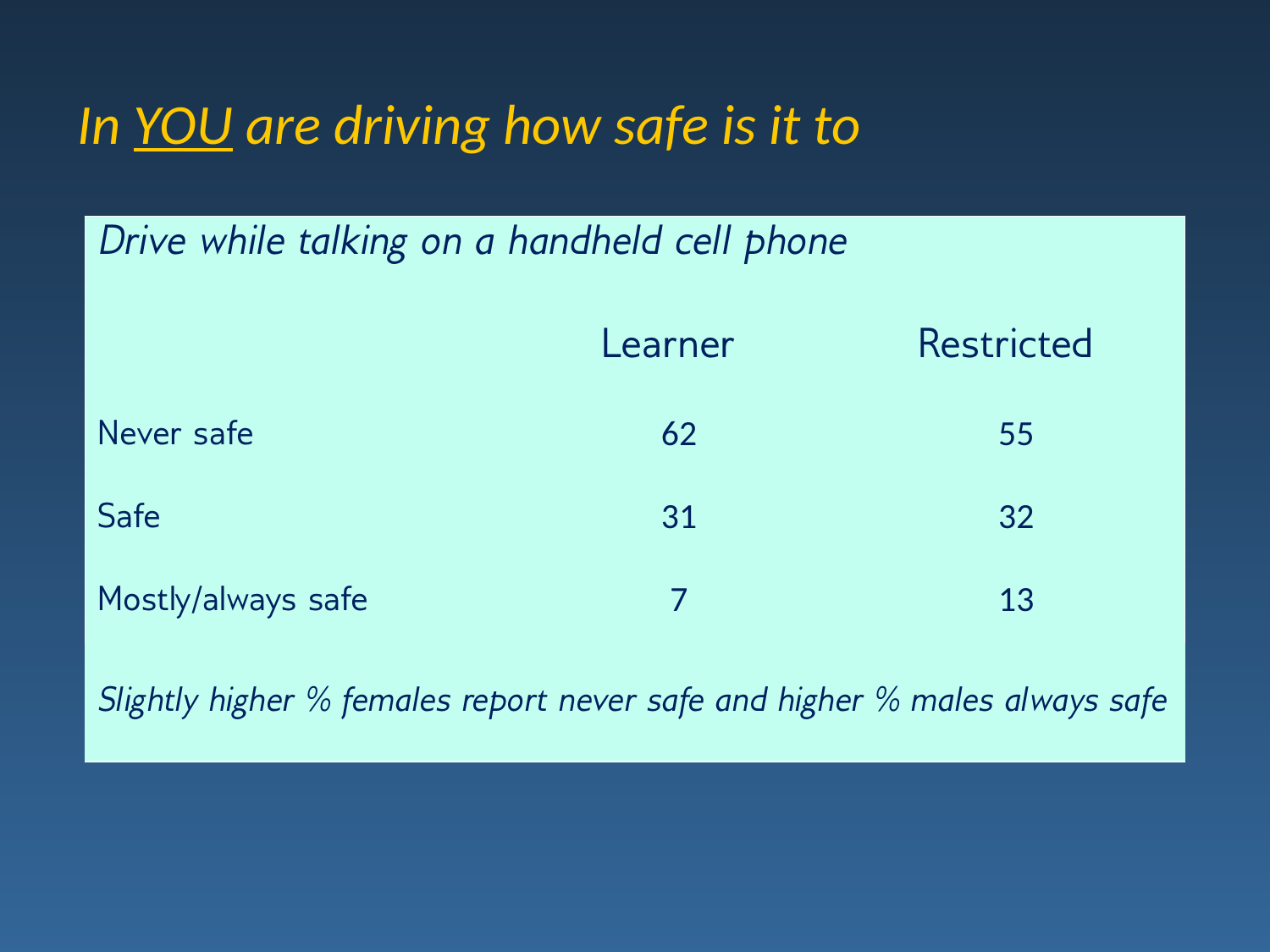

# In YOU are driving how safe is it to
| Drive while talking on a handheld cell phone |  |  |
| --- | --- | --- |
|  | Learner | Restricted |
| Never safe | 62 | 55 |
| Safe | 31 | 32 |
| Mostly/always safe | 7 | 13 |
| Slightly higher % females report never safe and higher % males always safe |  |  |